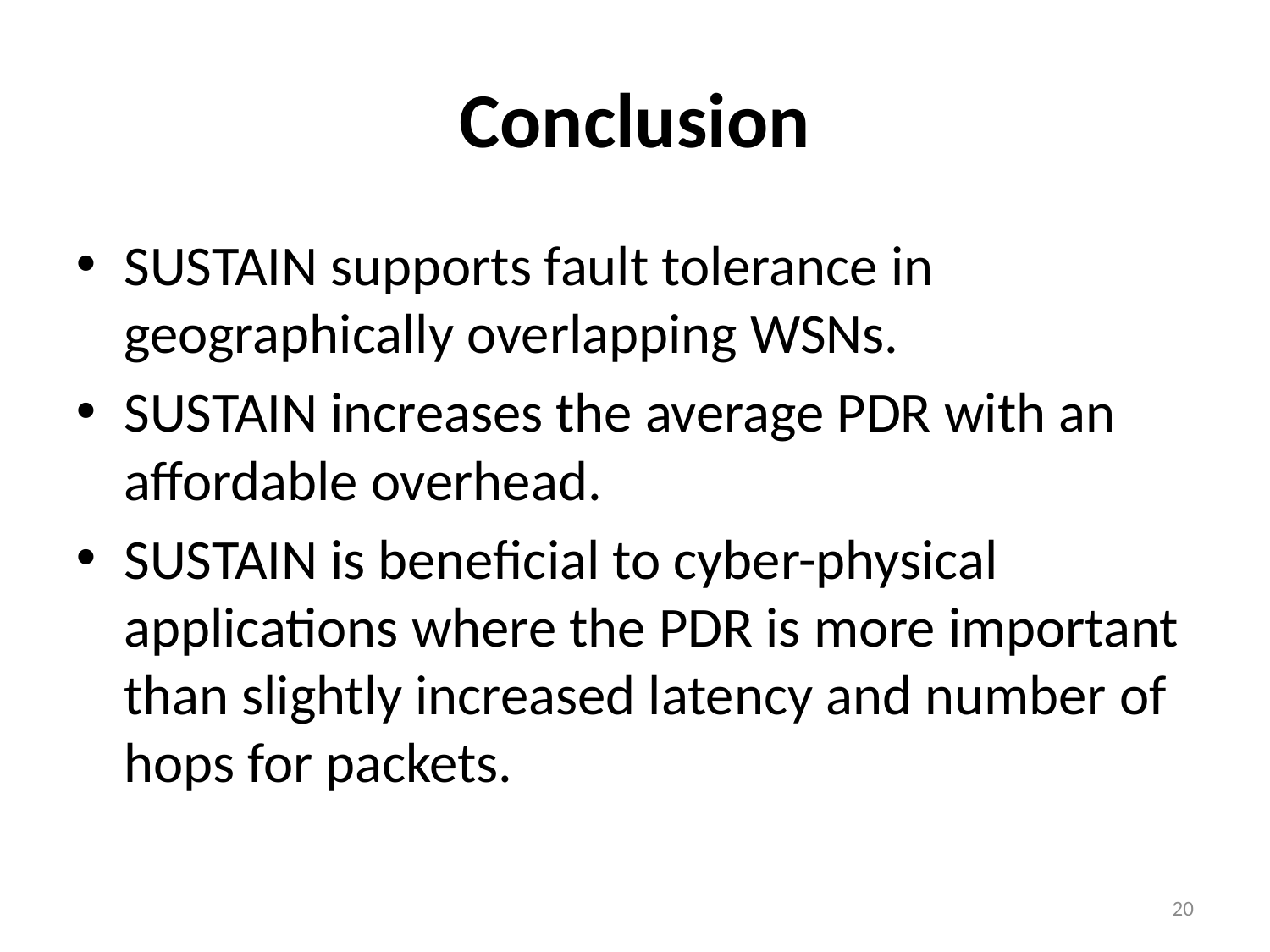

Conclusion
SUSTAIN supports fault tolerance in geographically overlapping WSNs.
SUSTAIN increases the average PDR with an affordable overhead.
SUSTAIN is beneficial to cyber-physical applications where the PDR is more important than slightly increased latency and number of hops for packets.
20